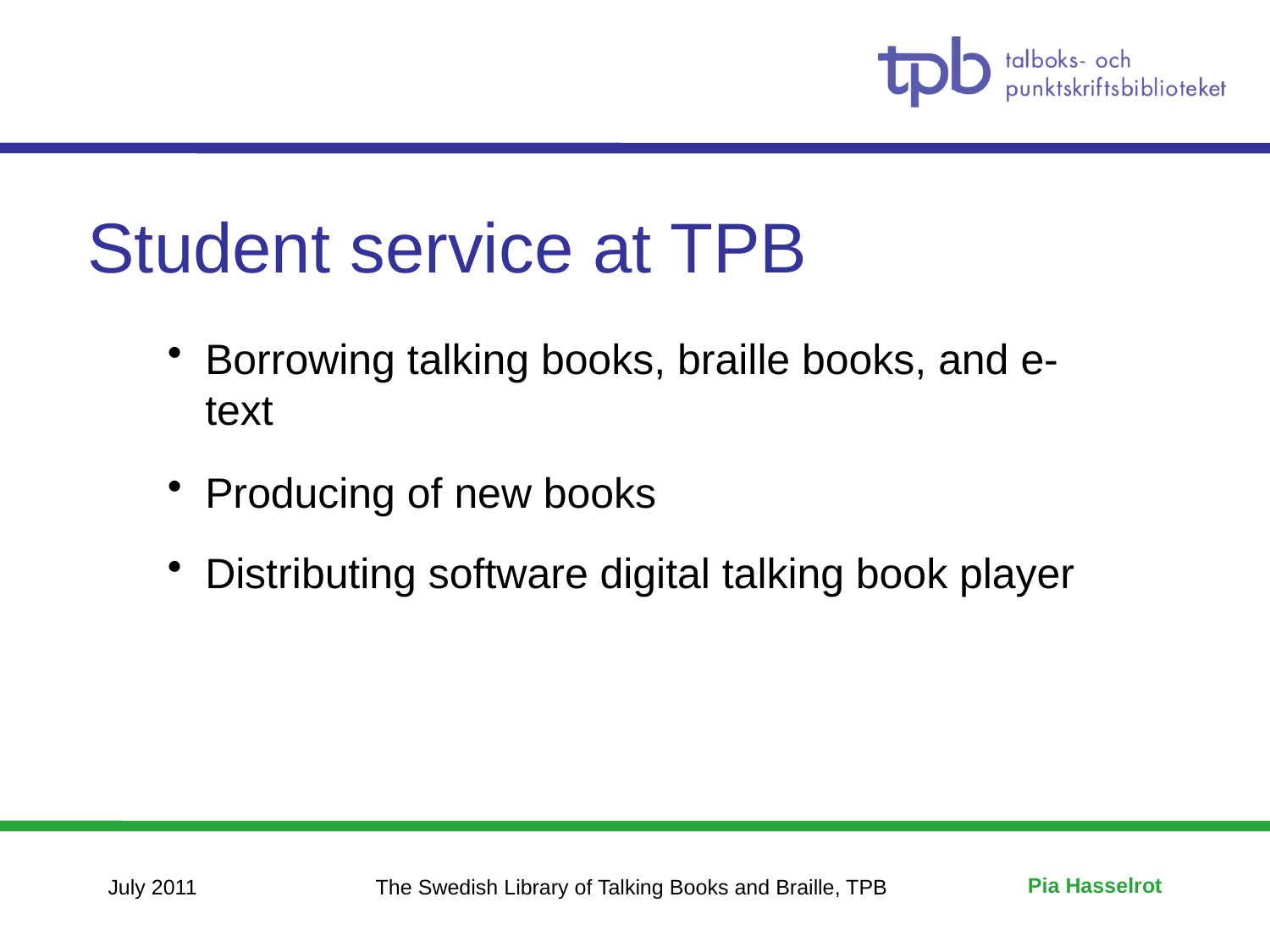

# Student service at TPB

Borrowing talking books, braille books, and e-text
Producing of new books
Distributing software digital talking book player

July 2011
The Swedish Library of Talking Books and Braille, TPB